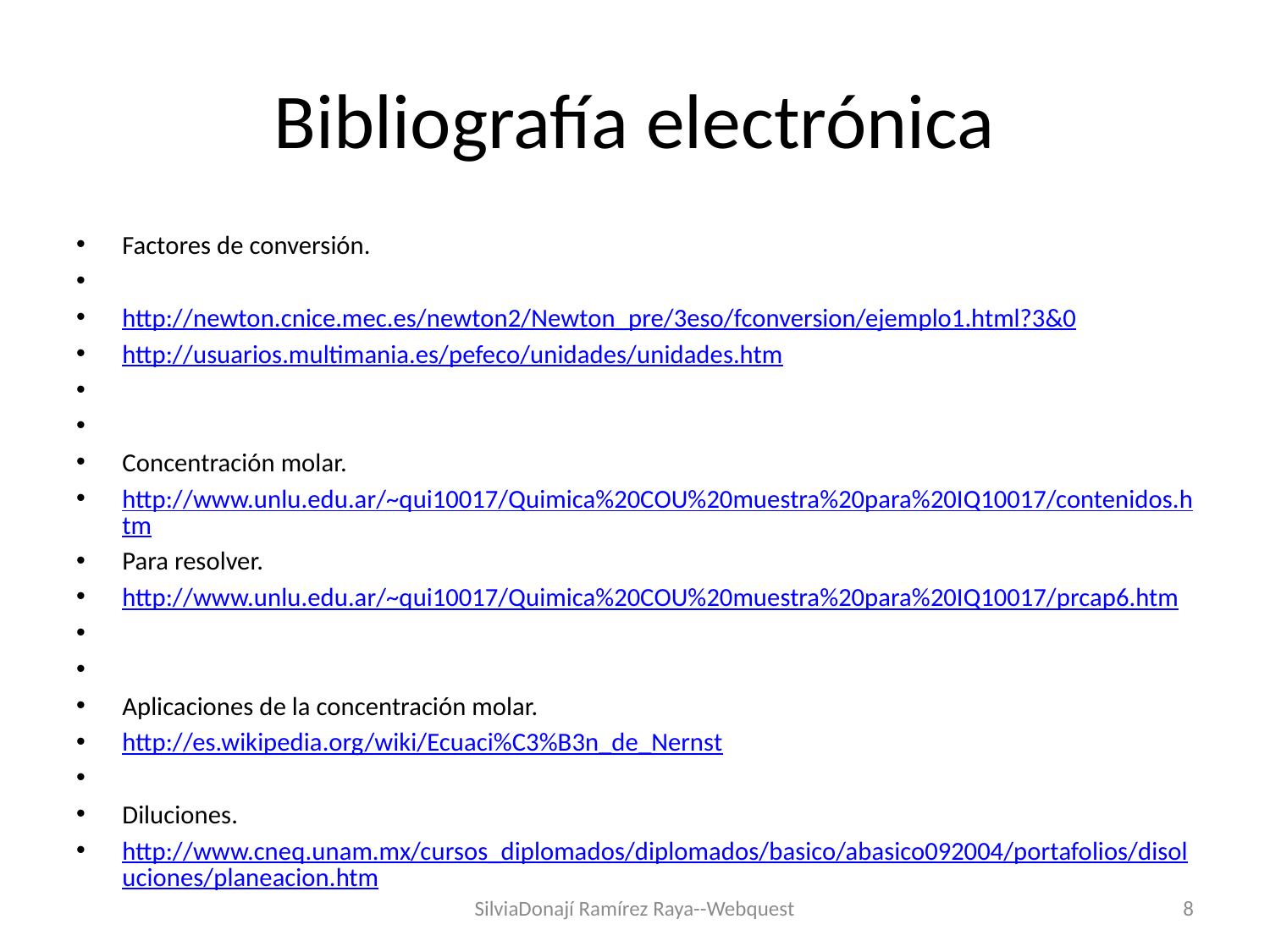

# Bibliografía electrónica
Factores de conversión.

http://newton.cnice.mec.es/newton2/Newton_pre/3eso/fconversion/ejemplo1.html?3&0
http://usuarios.multimania.es/pefeco/unidades/unidades.htm

Concentración molar.
http://www.unlu.edu.ar/~qui10017/Quimica%20COU%20muestra%20para%20IQ10017/contenidos.htm
Para resolver.
http://www.unlu.edu.ar/~qui10017/Quimica%20COU%20muestra%20para%20IQ10017/prcap6.htm

Aplicaciones de la concentración molar.
http://es.wikipedia.org/wiki/Ecuaci%C3%B3n_de_Nernst

Diluciones.
http://www.cneq.unam.mx/cursos_diplomados/diplomados/basico/abasico092004/portafolios/disoluciones/planeacion.htm

SilviaDonají Ramírez Raya--Webquest
8